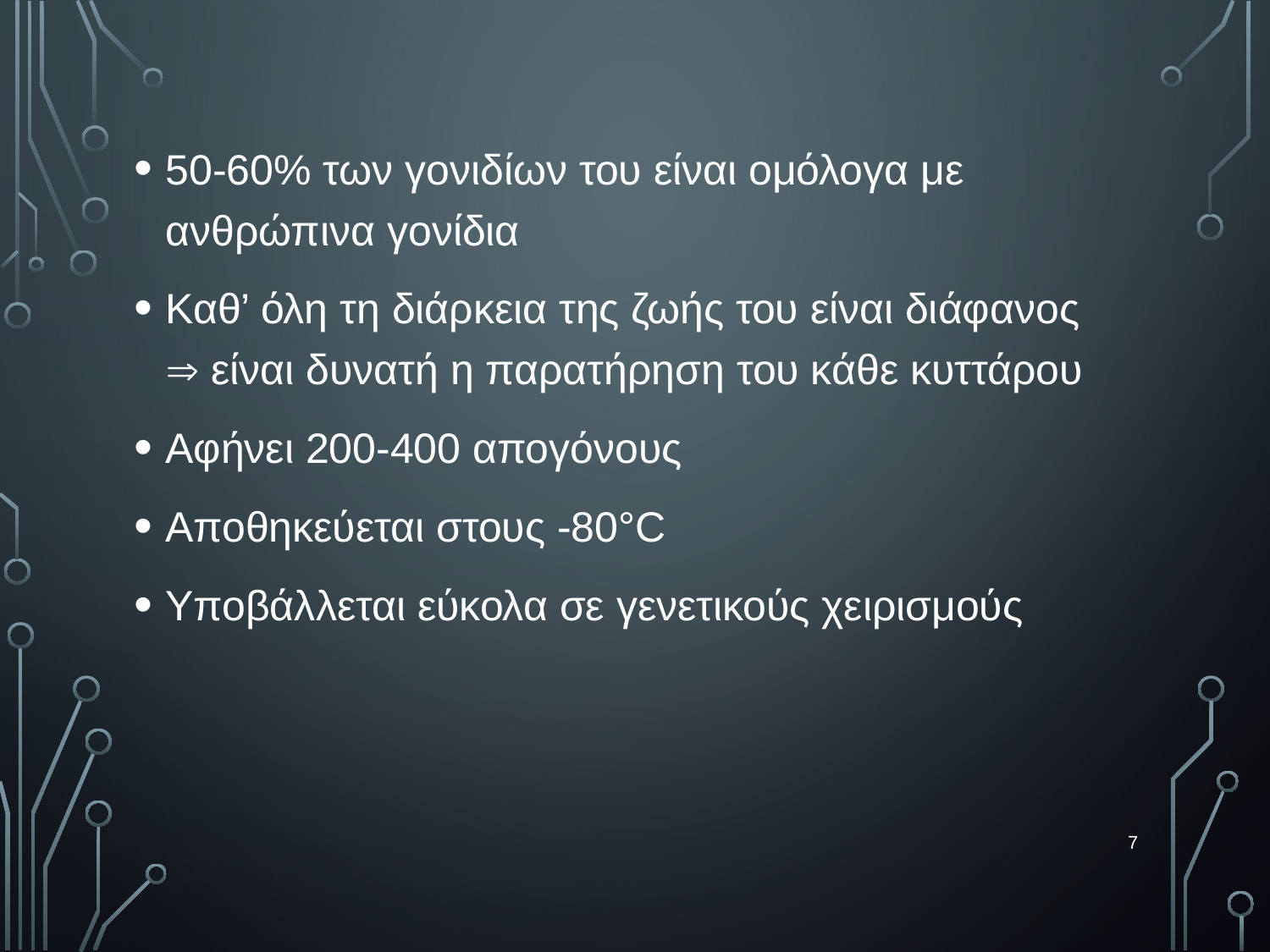

50-60% των γονιδίων του είναι ομόλογα με ανθρώπινα γονίδια
Καθ’ όλη τη διάρκεια της ζωής του είναι διάφανος ⇒ είναι δυνατή η παρατήρηση του κάθε κυττάρου
Αφήνει 200-400 απογόνους
Αποθηκεύεται στους -80°C
Υποβάλλεται εύκολα σε γενετικούς χειρισμούς
7